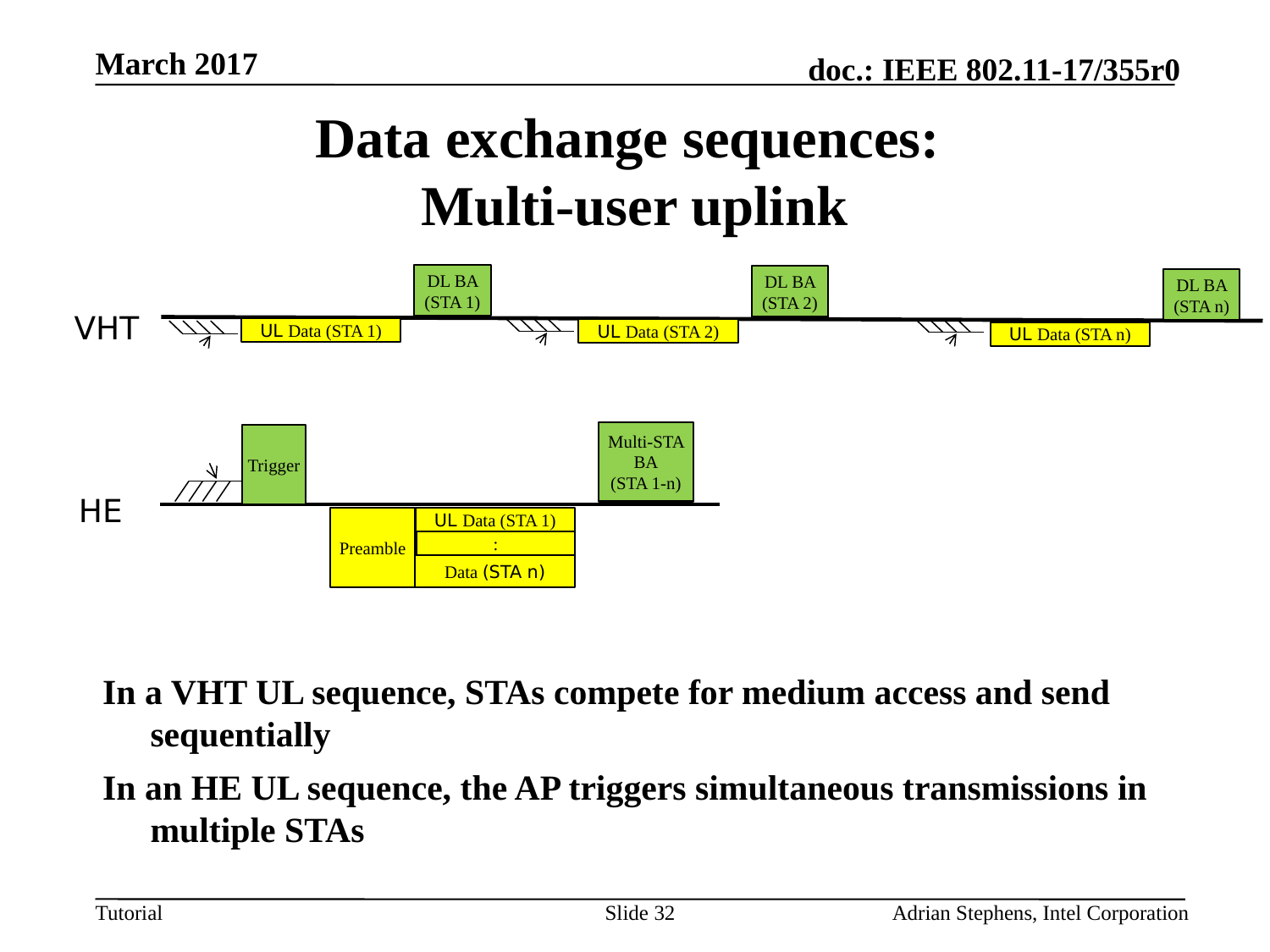

March 2017
# Data exchange sequences: Multi-user uplink
DL BA (STA 1)
DL BA (STA 2)
DL BA (STA n)
VHT
UL Data (STA 1)
UL Data (STA 2)
UL Data (STA n)
Multi-STA BA
(STA 1-n)
Trigger
HE
Preamble
UL Data (STA 1)
:
Data (STA n)
In a VHT UL sequence, STAs compete for medium access and send sequentially
In an HE UL sequence, the AP triggers simultaneous transmissions in multiple STAs
Slide 32
Adrian Stephens, Intel Corporation